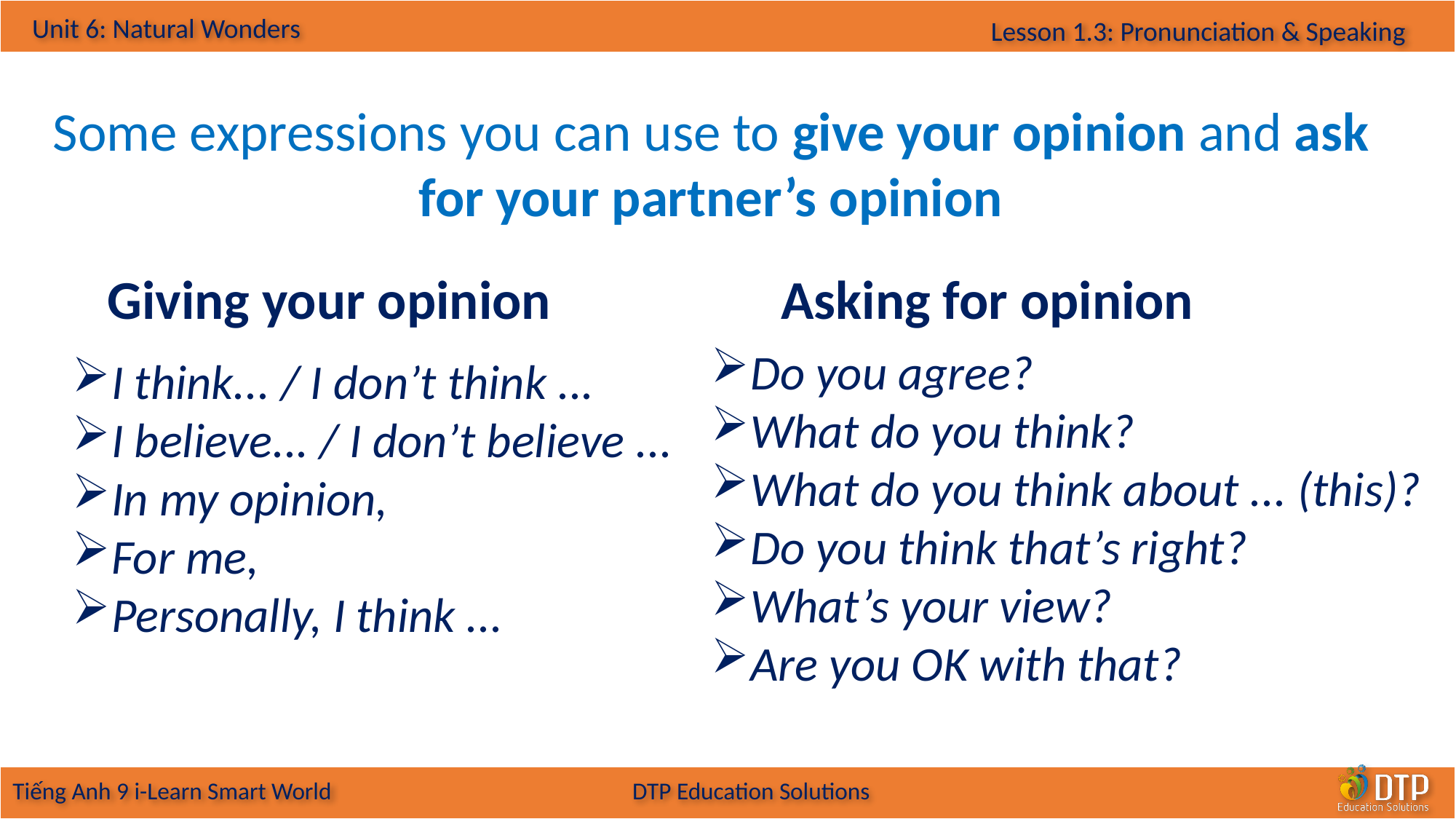

Some expressions you can use to give your opinion and ask for your partner’s opinion
Giving your opinion
Asking for opinion
Do you agree?
What do you think?
What do you think about ... (this)?
Do you think that’s right?
What’s your view?
Are you OK with that?
I think... / I don’t think ...
I believe... / I don’t believe ...
In my opinion,
For me,
Personally, I think ...